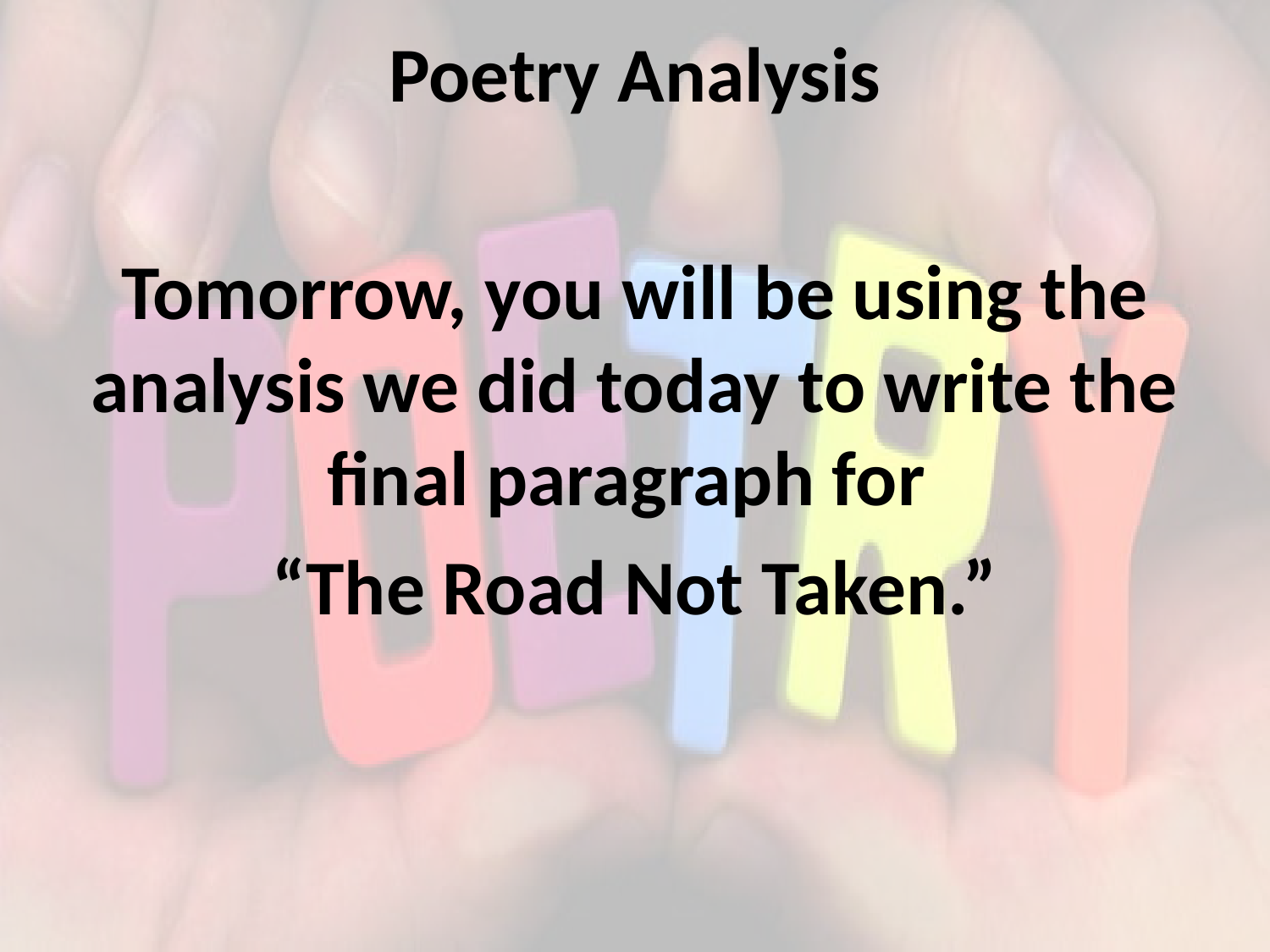

# Poetry Analysis

Tomorrow, you will be using the analysis we did today to write the final paragraph for
“The Road Not Taken.”